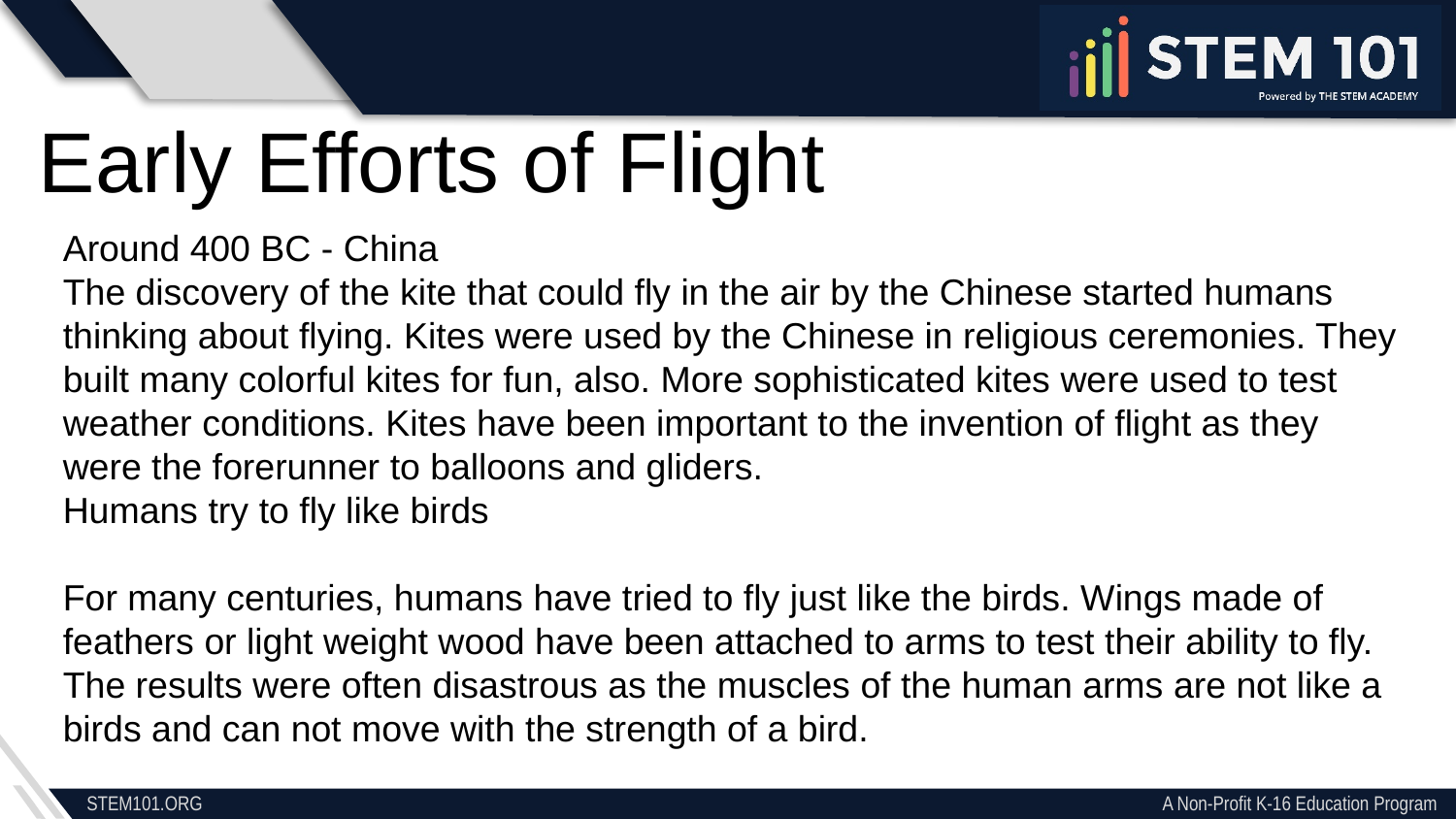

Early Efforts of Flight
Around 400 BC - China
The discovery of the kite that could fly in the air by the Chinese started humans thinking about flying. Kites were used by the Chinese in religious ceremonies. They built many colorful kites for fun, also. More sophisticated kites were used to test weather conditions. Kites have been important to the invention of flight as they were the forerunner to balloons and gliders.
Humans try to fly like birds
For many centuries, humans have tried to fly just like the birds. Wings made of feathers or light weight wood have been attached to arms to test their ability to fly. The results were often disastrous as the muscles of the human arms are not like a birds and can not move with the strength of a bird.